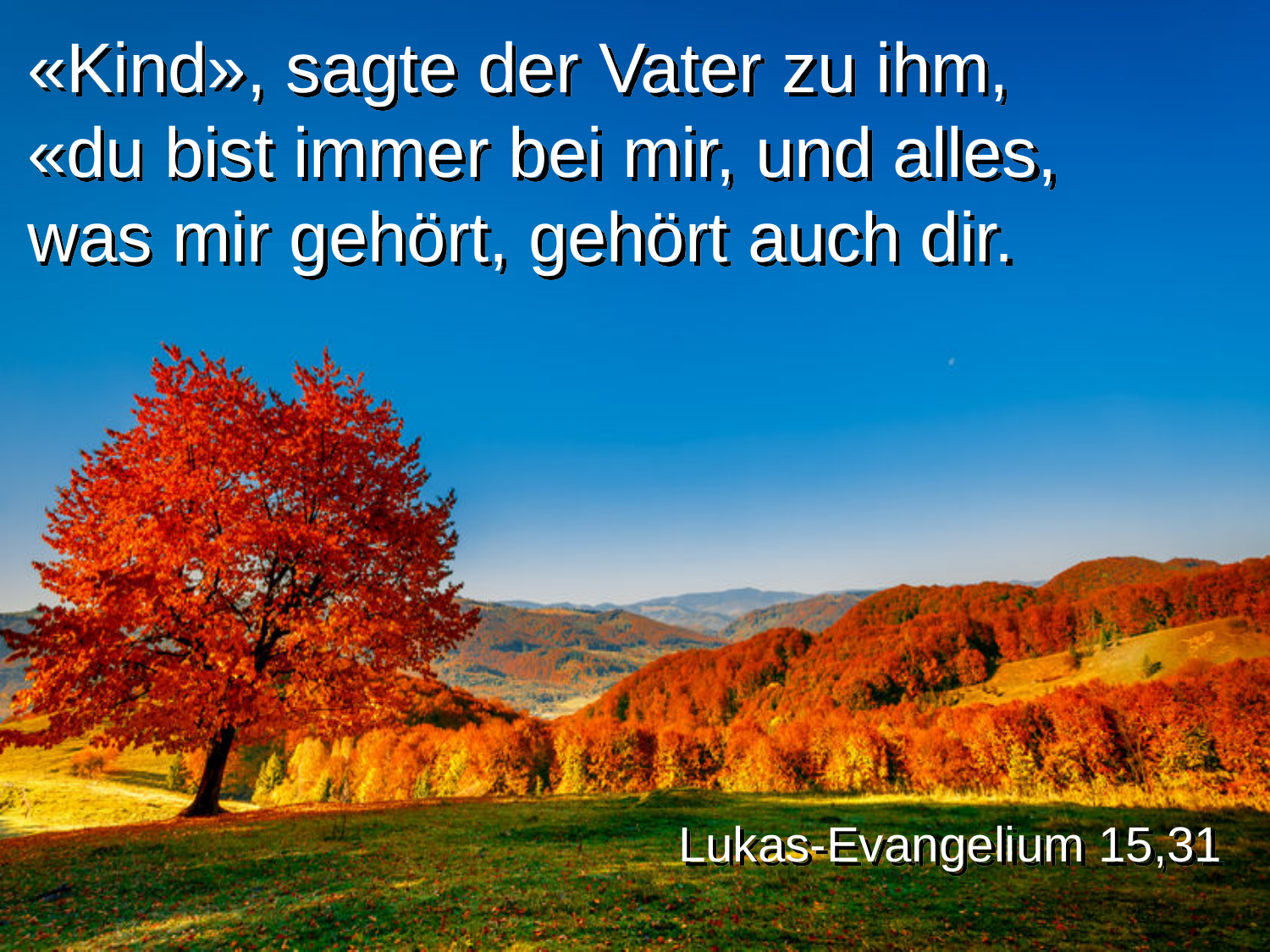

«Kind», sagte der Vater zu ihm, «du bist immer bei mir, und alles, was mir gehört, gehört auch dir.
Lukas-Evangelium 15,31